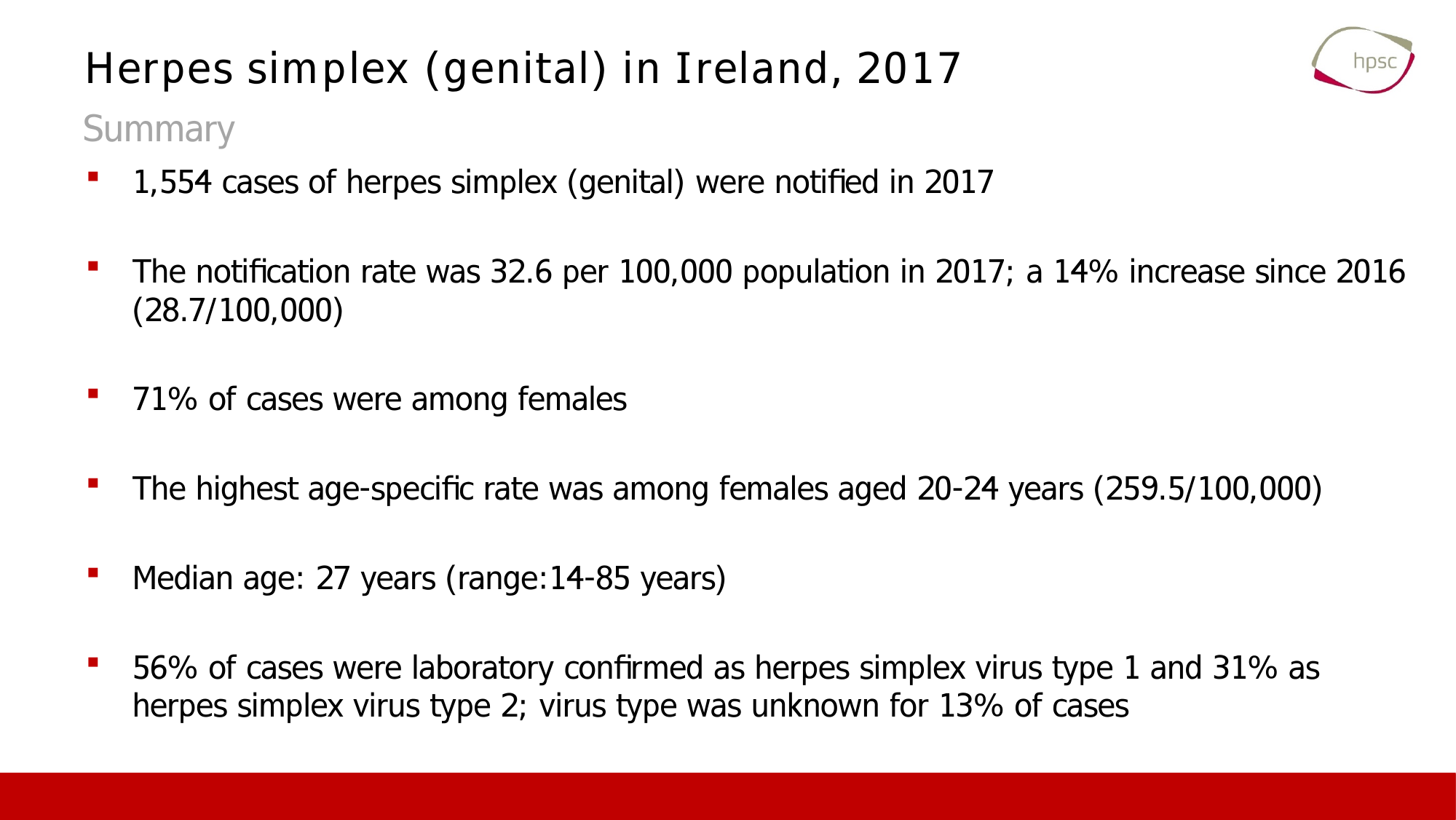

# Herpes simplex (genital) in Ireland, 2017
Summary
1,554 cases of herpes simplex (genital) were notified in 2017

The notification rate was 32.6 per 100,000 population in 2017; a 14% increase since 2016 (28.7/100,000)

71% of cases were among females

The highest age-specific rate was among females aged 20-24 years (259.5/100,000)

Median age: 27 years (range:14-85 years)

56% of cases were laboratory confirmed as herpes simplex virus type 1 and 31% as herpes simplex virus type 2; virus type was unknown for 13% of cases
14